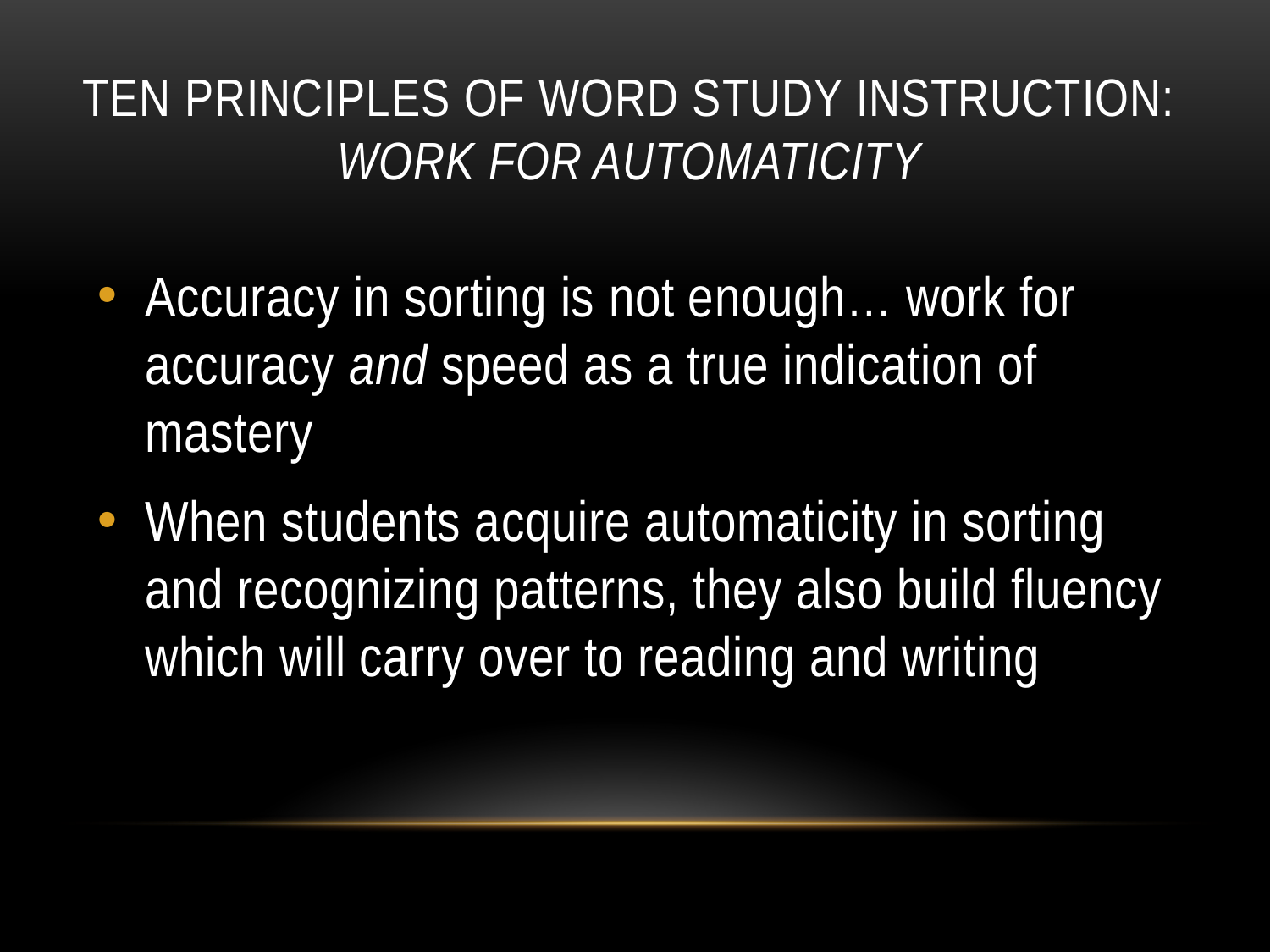

# Ten principles of word study instruction: Work for automaticity
Accuracy in sorting is not enough… work for accuracy and speed as a true indication of mastery
When students acquire automaticity in sorting and recognizing patterns, they also build fluency which will carry over to reading and writing